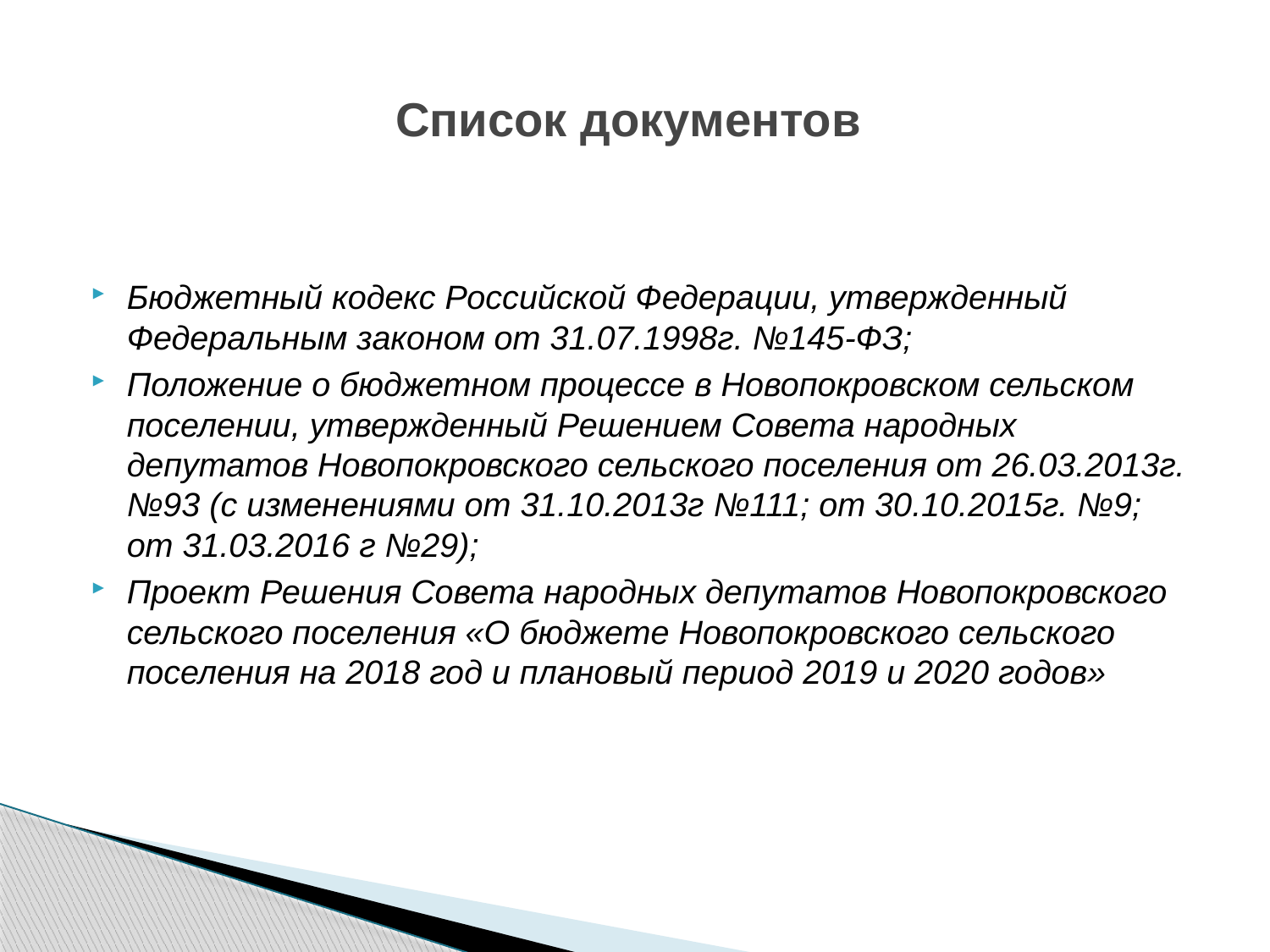

# Список документов

Бюджетный кодекс Российской Федерации, утвержденный Федеральным законом от 31.07.1998г. №145-ФЗ;
Положение о бюджетном процессе в Новопокровском сельском поселении, утвержденный Решением Совета народных депутатов Новопокровского сельского поселения от 26.03.2013г. №93 (с изменениями от 31.10.2013г №111; от 30.10.2015г. №9; от 31.03.2016 г №29);
Проект Решения Совета народных депутатов Новопокровского сельского поселения «О бюджете Новопокровского сельского поселения на 2018 год и плановый период 2019 и 2020 годов»